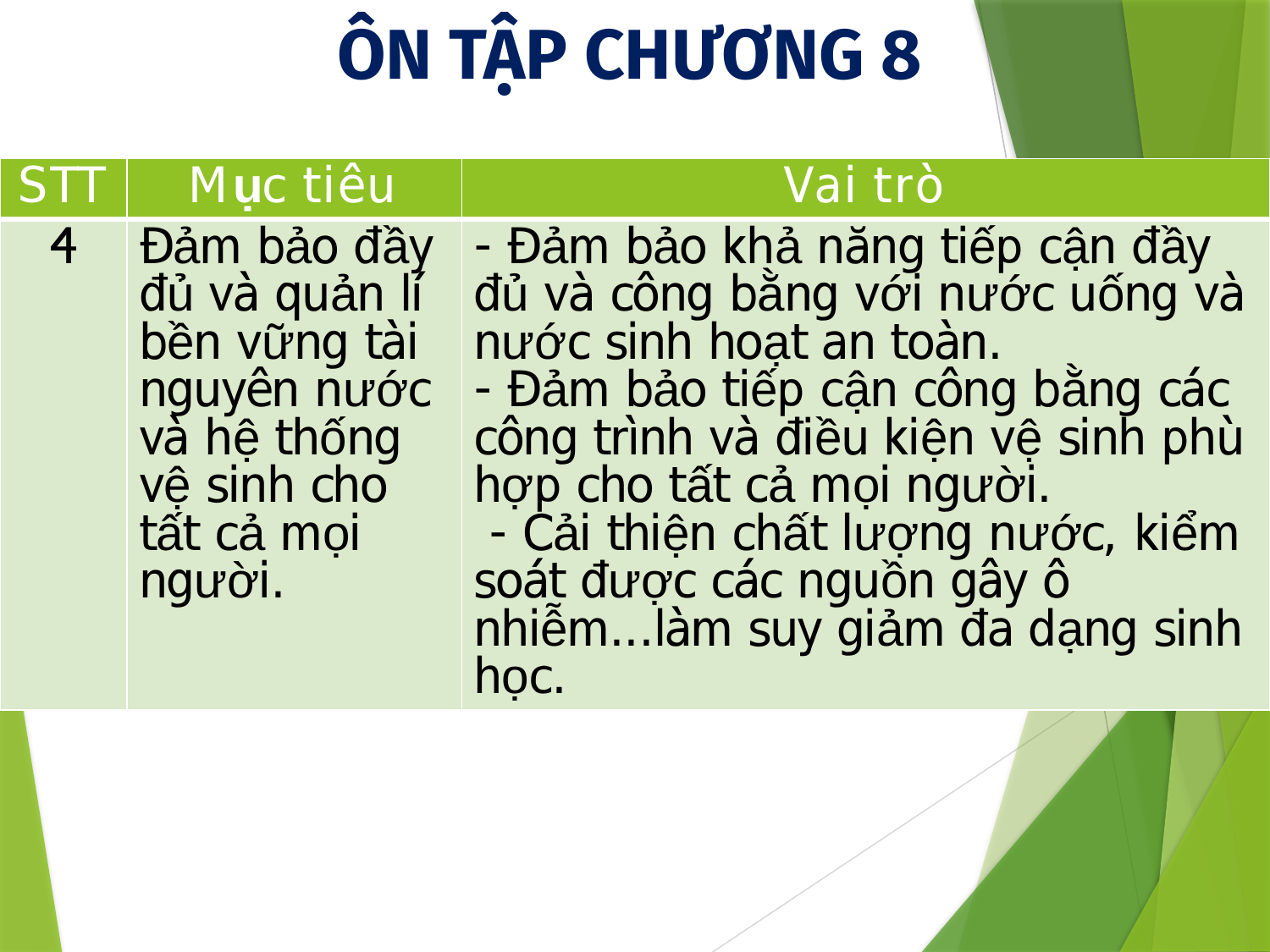

ÔN TẬP CHƯƠNG 8

| STT | Mục tiêu | Vai trò |
| --- | --- | --- |
| 4 | Đảm bảo đầy đủ và quản lí bền vững tài nguyên nước và hệ thống vệ sinh cho tất cả mọi người. | - Đảm bảo khả năng tiếp cận đầy đủ và công bằng với nước uống và nước sinh hoạt an toàn. - Đảm bảo tiếp cận công bằng các công trình và điều kiện vệ sinh phù hợp cho tất cả mọi người. - Cải thiện chất lượng nước, kiểm soát được các nguồn gây ô nhiễm...làm suy giảm đa dạng sinh học. |